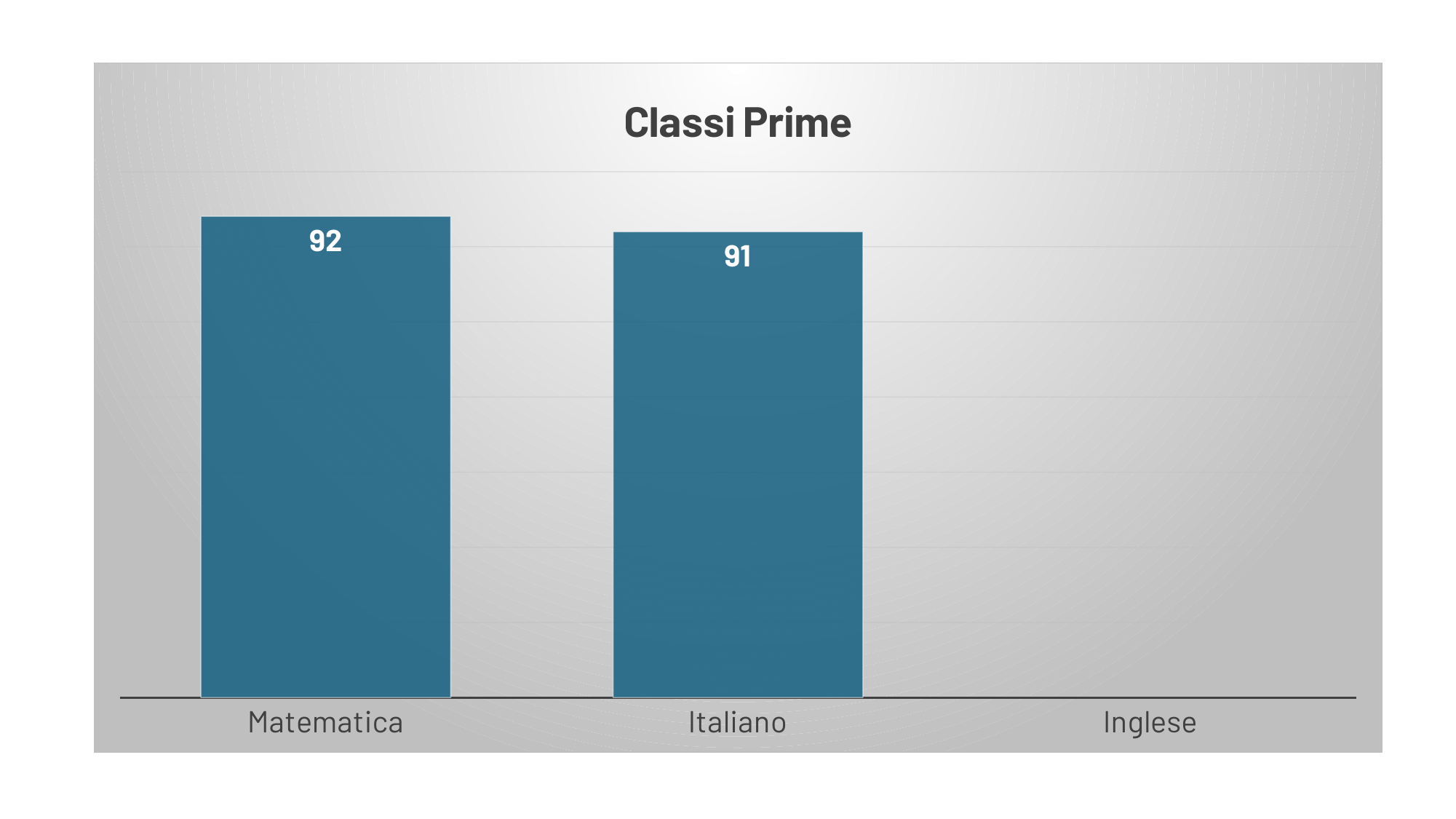

### Chart: Classi Prime

| Category | prime |
|---|---|
| Matematica | 92.02776221599753 |
| Italiano | 91.0 |
| Inglese | None |